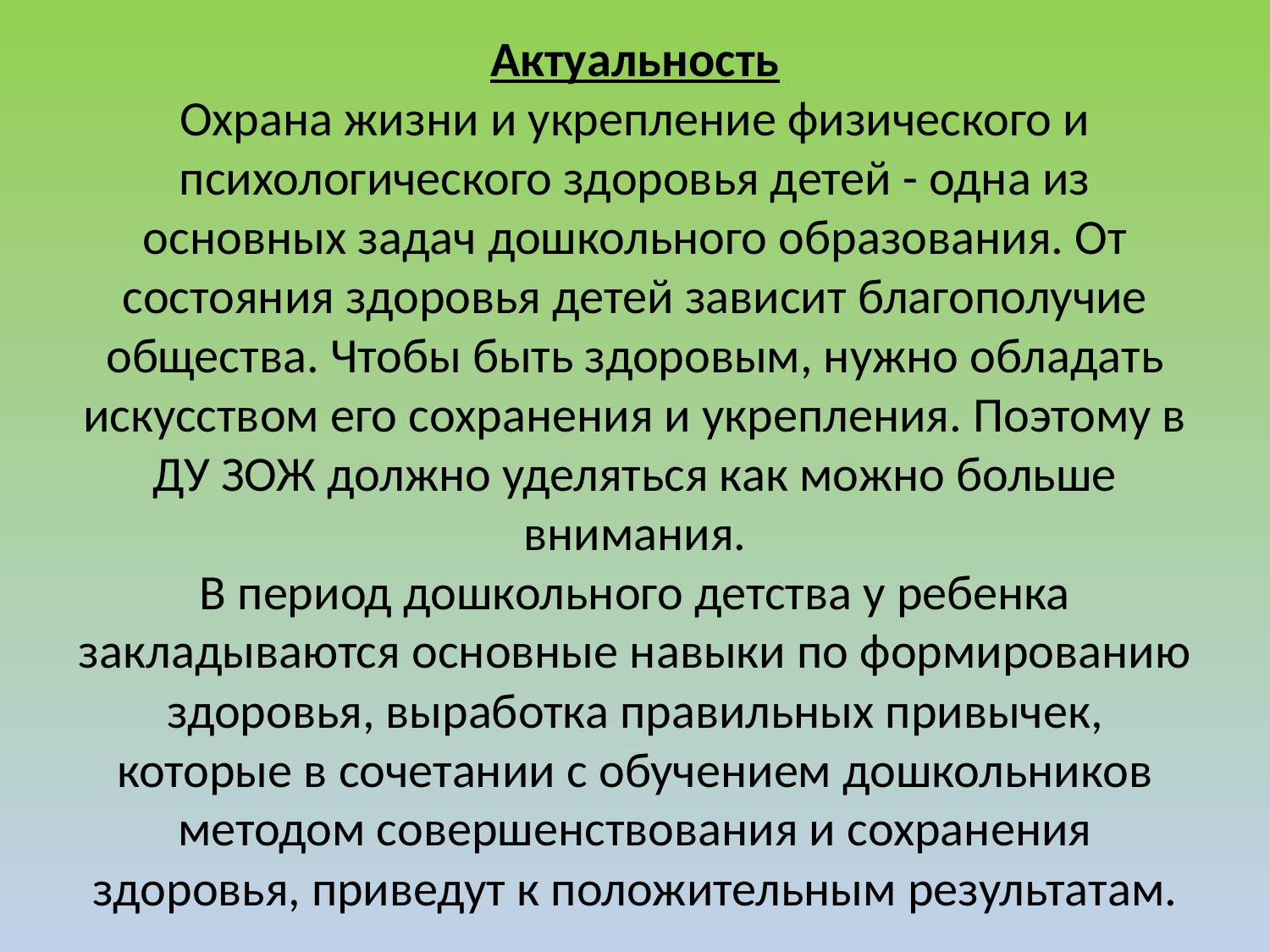

# Актуальность Охрана жизни и укрепление физического и психологического здоровья детей - одна из основных задач дошкольного образования. От состояния здоровья детей зависит благополучие общества. Чтобы быть здоровым, нужно обладать искусством его сохранения и укрепления. Поэтому в ДУ ЗОЖ должно уделяться как можно больше внимания. В период дошкольного детства у ребенка закладываются основные навыки по формированию здоровья, выработка правильных привычек, которые в сочетании с обучением дошкольников методом совершенствования и сохранения здоровья, приведут к положительным результатам.